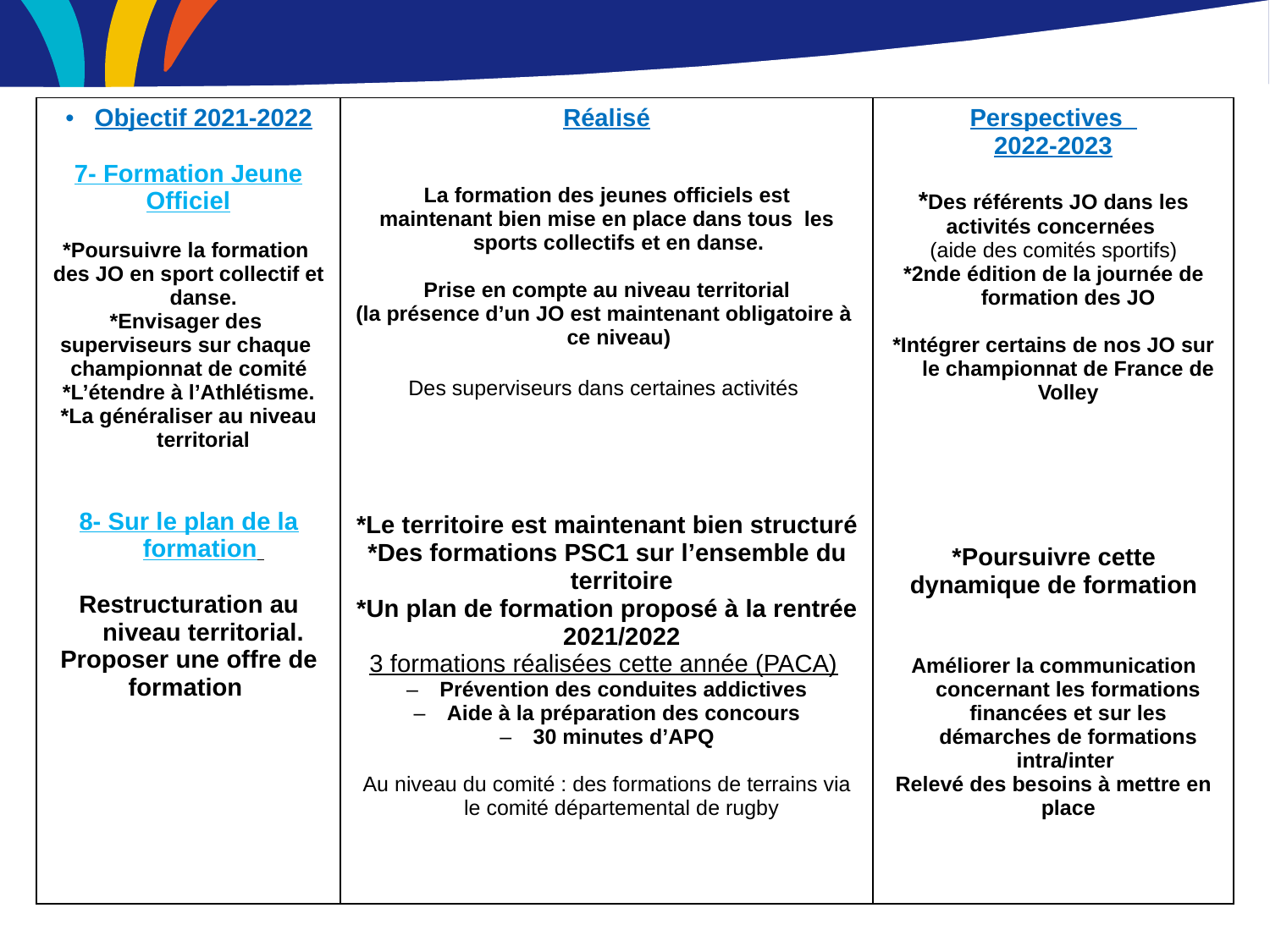

| Objectif 2021-2022 7- Formation Jeune Officiel \*Poursuivre la formation des JO en sport collectif et danse. \*Envisager des superviseurs sur chaque championnat de comité \*L’étendre à l’Athlétisme. \*La généraliser au niveau territorial 8- Sur le plan de la formation Restructuration au niveau territorial. Proposer une offre de formation | Réalisé La formation des jeunes officiels est maintenant bien mise en place dans tous les sports collectifs et en danse. Prise en compte au niveau territorial (la présence d’un JO est maintenant obligatoire à ce niveau) Des superviseurs dans certaines activités \*Le territoire est maintenant bien structuré \*Des formations PSC1 sur l’ensemble du territoire \*Un plan de formation proposé à la rentrée 2021/2022 3 formations réalisées cette année (PACA) Prévention des conduites addictives Aide à la préparation des concours 30 minutes d’APQ Au niveau du comité : des formations de terrains via le comité départemental de rugby | Perspectives 2022-2023 \*Des référents JO dans les activités concernées (aide des comités sportifs) \*2nde édition de la journée de formation des JO \*Intégrer certains de nos JO sur le championnat de France de Volley \*Poursuivre cette dynamique de formation Améliorer la communication concernant les formations financées et sur les démarches de formations intra/inter Relevé des besoins à mettre en place |
| --- | --- | --- |